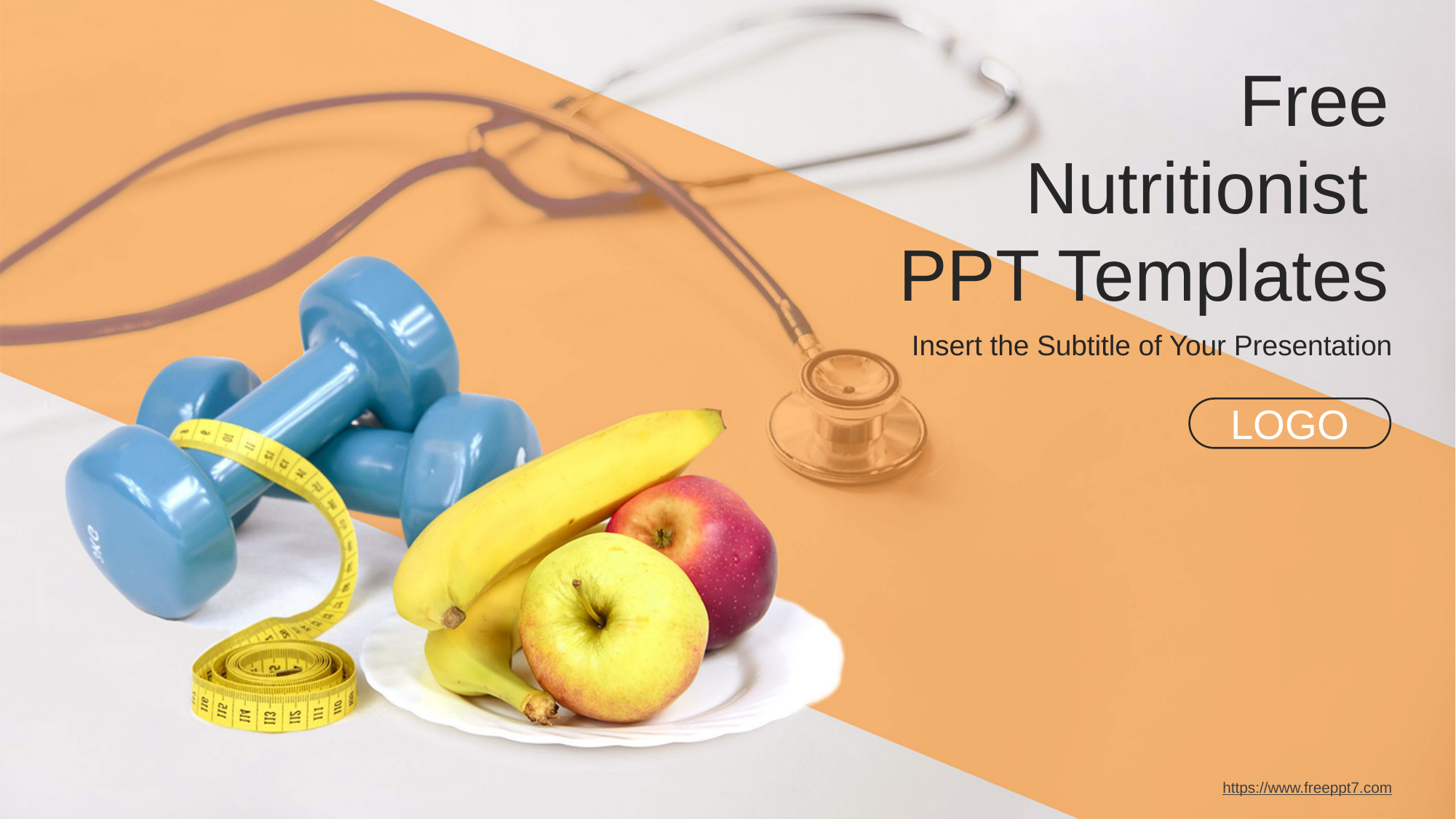

Free
Nutritionist
PPT Templates
Insert the Subtitle of Your Presentation
LOGO
https://www.freeppt7.com